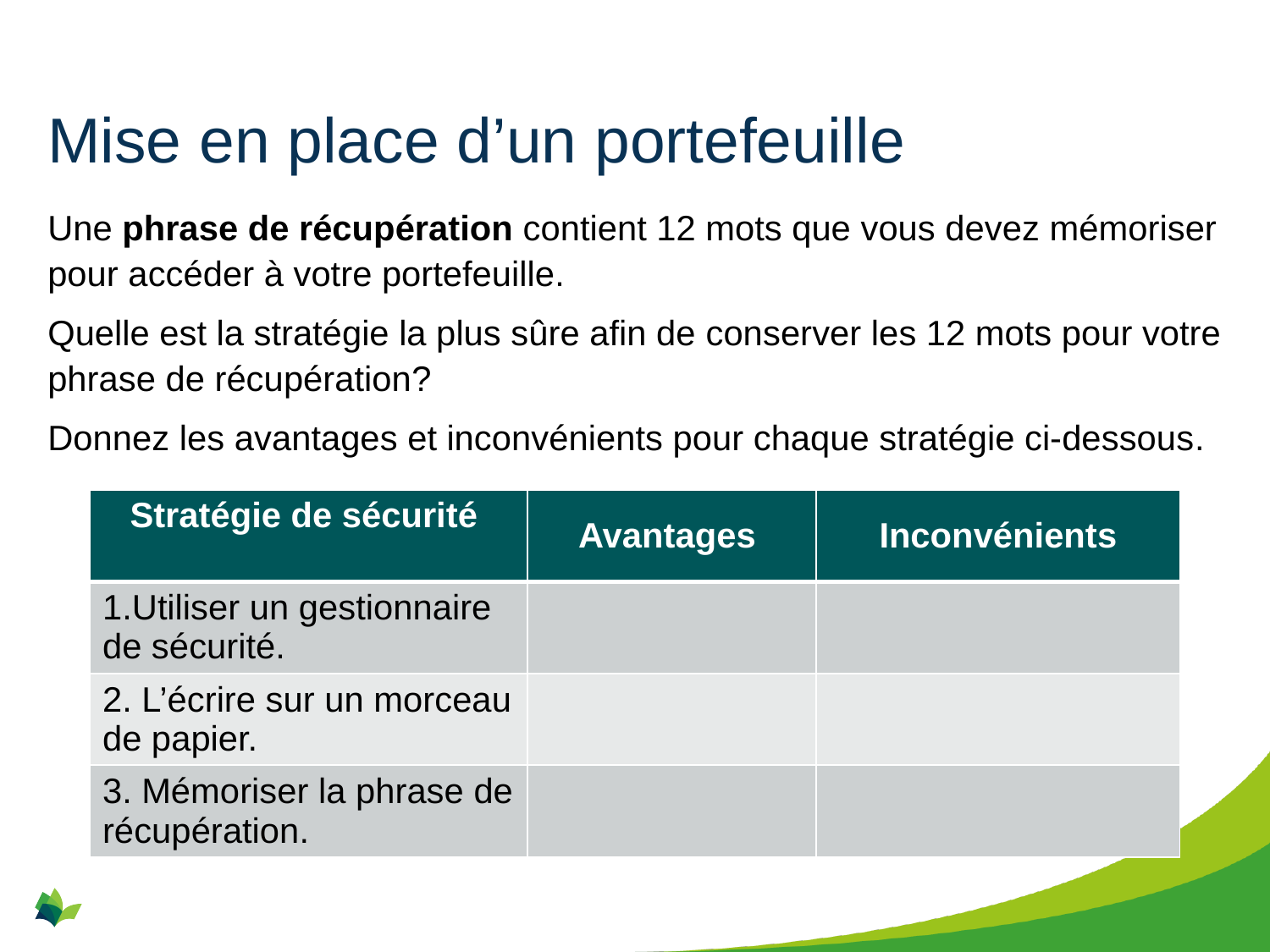

# Mise en place d’un portefeuille
Une phrase de récupération contient 12 mots que vous devez mémoriser pour accéder à votre portefeuille.
Quelle est la stratégie la plus sûre afin de conserver les 12 mots pour votre phrase de récupération?
Donnez les avantages et inconvénients pour chaque stratégie ci-dessous.
| Stratégie de sécurité | Avantages | Inconvénients |
| --- | --- | --- |
| 1.Utiliser un gestionnaire de sécurité. |  |  |
| 2. L’écrire sur un morceau de papier. |  |  |
| 3. Mémoriser la phrase de récupération. |  |  |